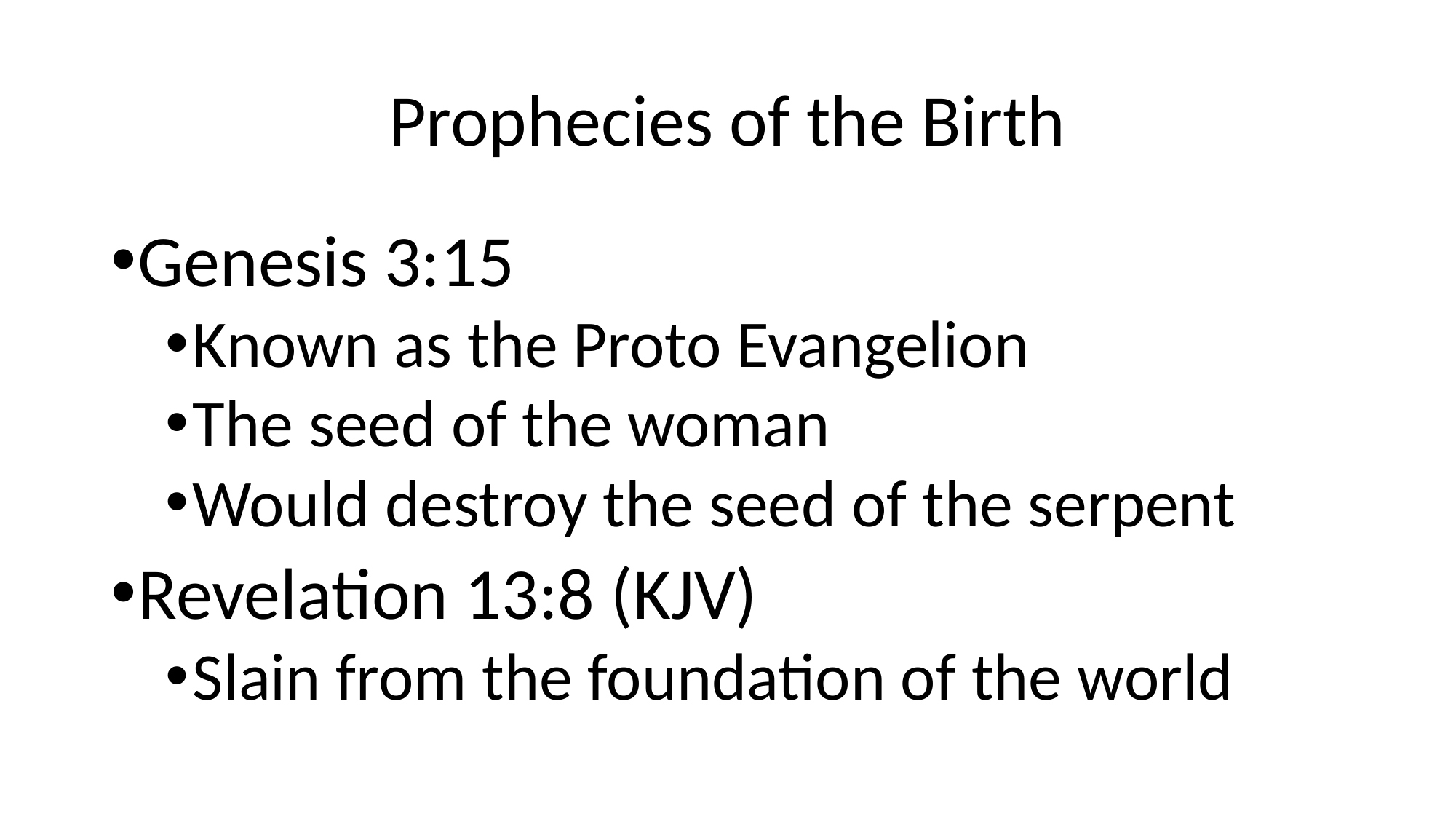

# Prophecies of the Birth
Genesis 3:15
Known as the Proto Evangelion
The seed of the woman
Would destroy the seed of the serpent
Revelation 13:8 (KJV)
Slain from the foundation of the world